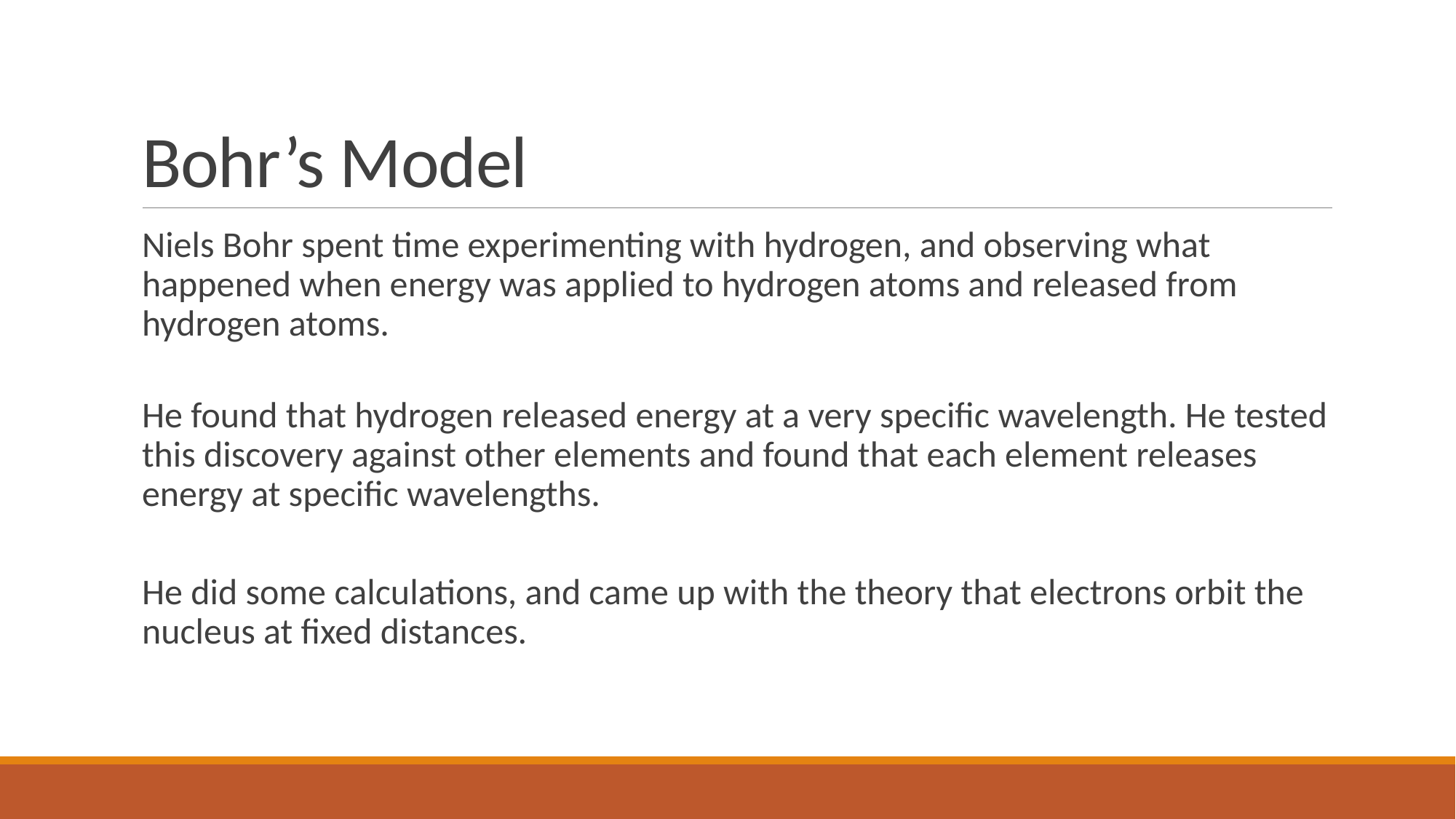

# Bohr’s Model
Niels Bohr spent time experimenting with hydrogen, and observing what happened when energy was applied to hydrogen atoms and released from hydrogen atoms.

He found that hydrogen released energy at a very specific wavelength. He tested this discovery against other elements and found that each element releases energy at specific wavelengths.

He did some calculations, and came up with the theory that electrons orbit the nucleus at fixed distances.